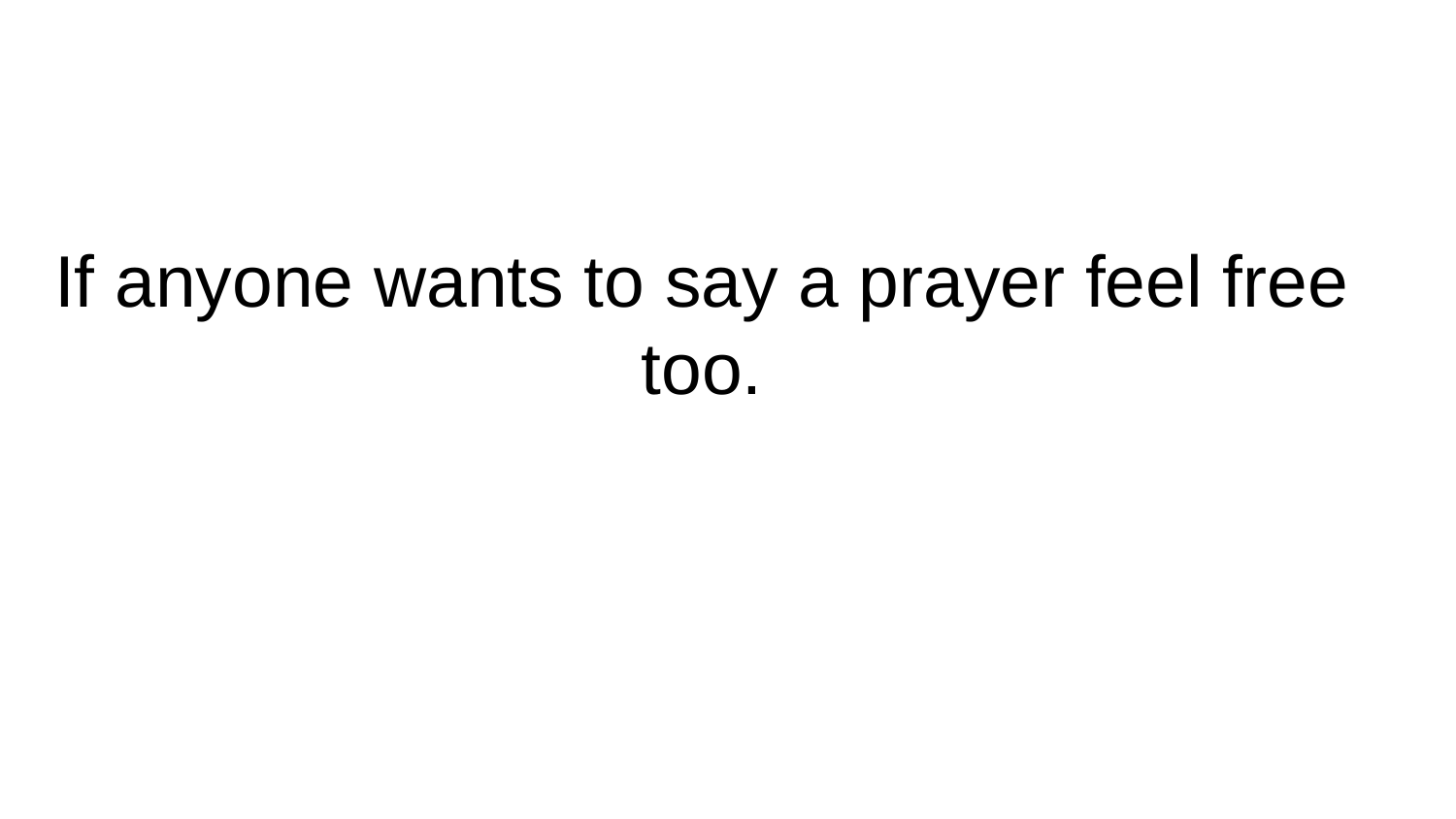

# If anyone wants to say a prayer feel free too.